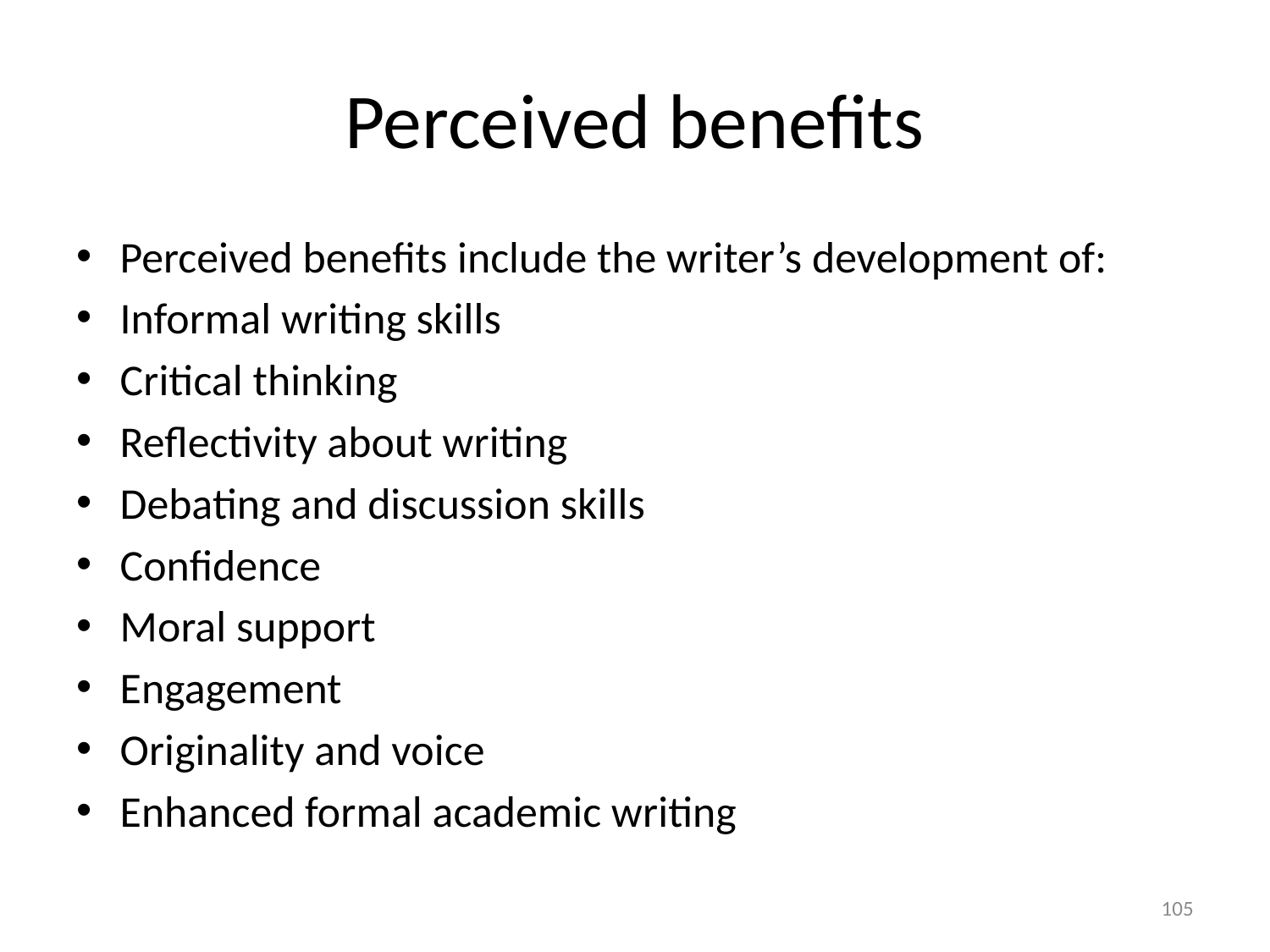

# Perceived benefits
Perceived benefits include the writer’s development of:
Informal writing skills
Critical thinking
Reflectivity about writing
Debating and discussion skills
Confidence
Moral support
Engagement
Originality and voice
Enhanced formal academic writing

105